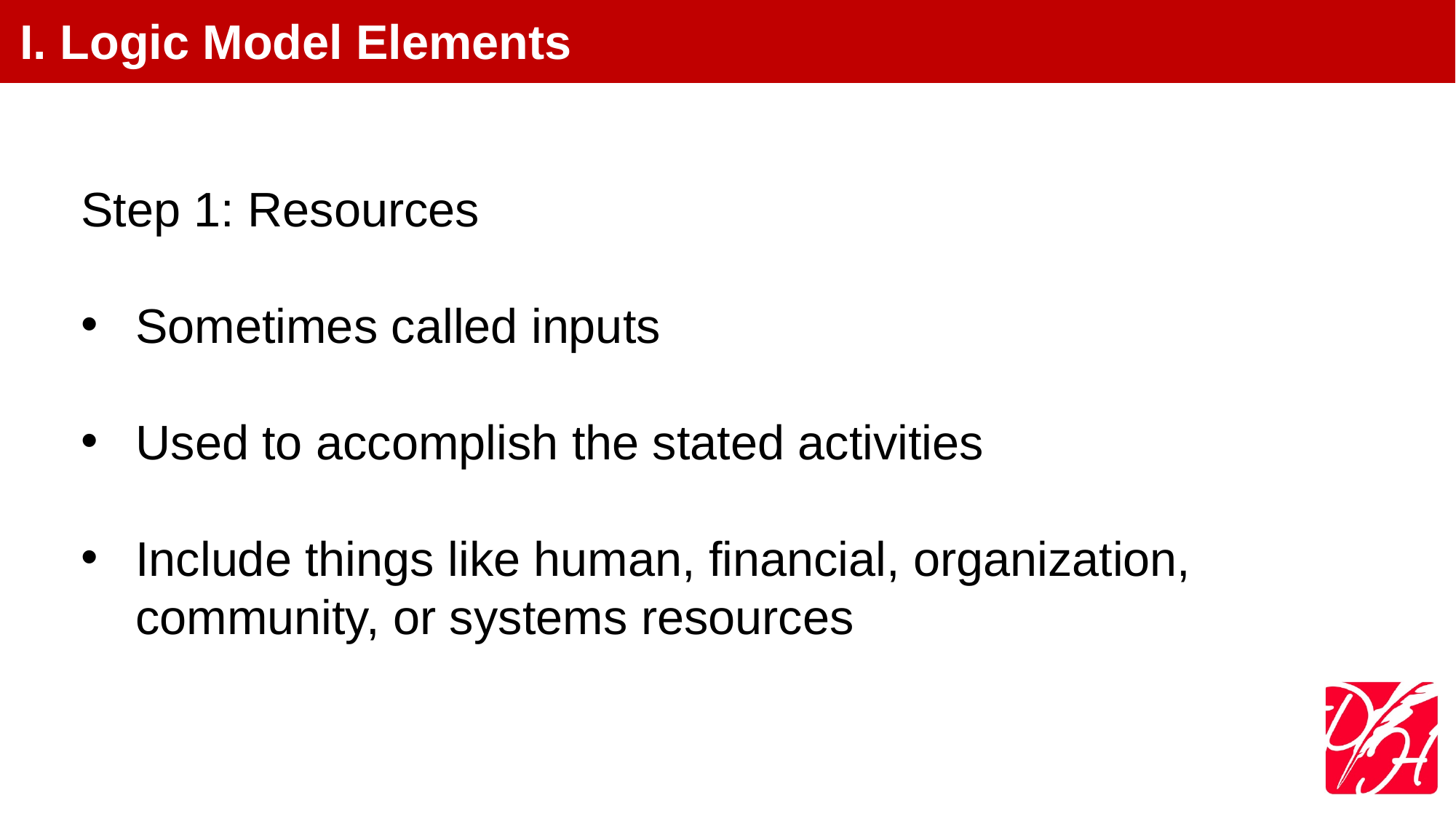

I. Logic Model Elements
Step 1: Resources

Sometimes called inputs

Used to accomplish the stated activities

Include things like human, financial, organization, community, or systems resources